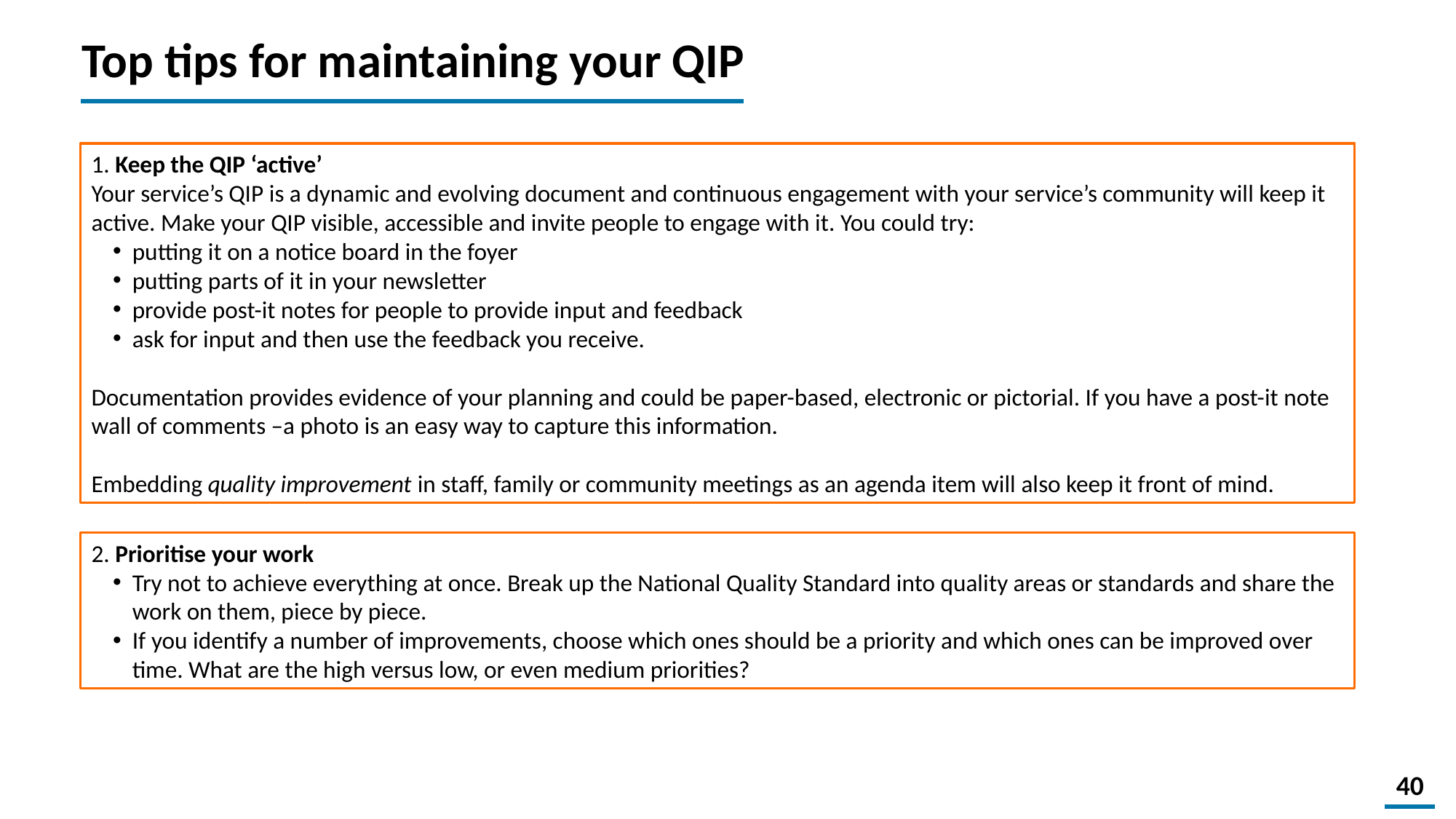

Top tips for maintaining your QIP
1. Keep the QIP ‘active’
Your service’s QIP is a dynamic and evolving document and continuous engagement with your service’s community will keep it active. Make your QIP visible, accessible and invite people to engage with it. You could try:
putting it on a notice board in the foyer
putting parts of it in your newsletter
provide post-it notes for people to provide input and feedback
ask for input and then use the feedback you receive.

Documentation provides evidence of your planning and could be paper-based, electronic or pictorial. If you have a post-it note wall of comments –a photo is an easy way to capture this information.

Embedding quality improvement in staff, family or community meetings as an agenda item will also keep it front of mind.
2. Prioritise your work
Try not to achieve everything at once. Break up the National Quality Standard into quality areas or standards and share the work on them, piece by piece.
If you identify a number of improvements, choose which ones should be a priority and which ones can be improved over time. What are the high versus low, or even medium priorities?
40